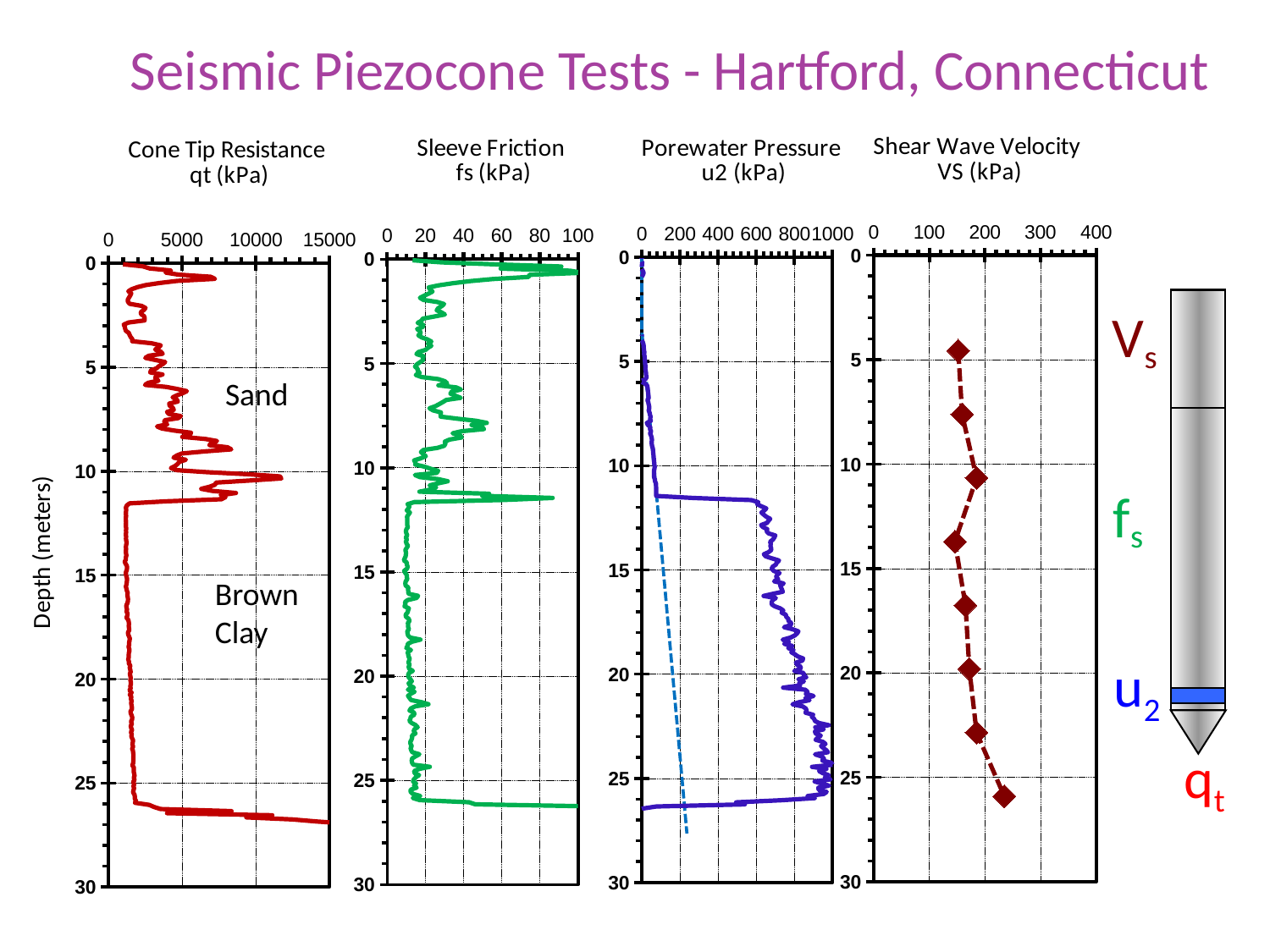

Seismic Piezocone Tests - Hartford, Connecticut

### Chart

| Category |  |
|---|---|

### Chart

| Category |  |
|---|---|

### Chart

| Category |  |  |
|---|---|---|

### Chart

| Category |  |
|---|---|

u2
qt
Vs
Sand
fs
Brown
Clay